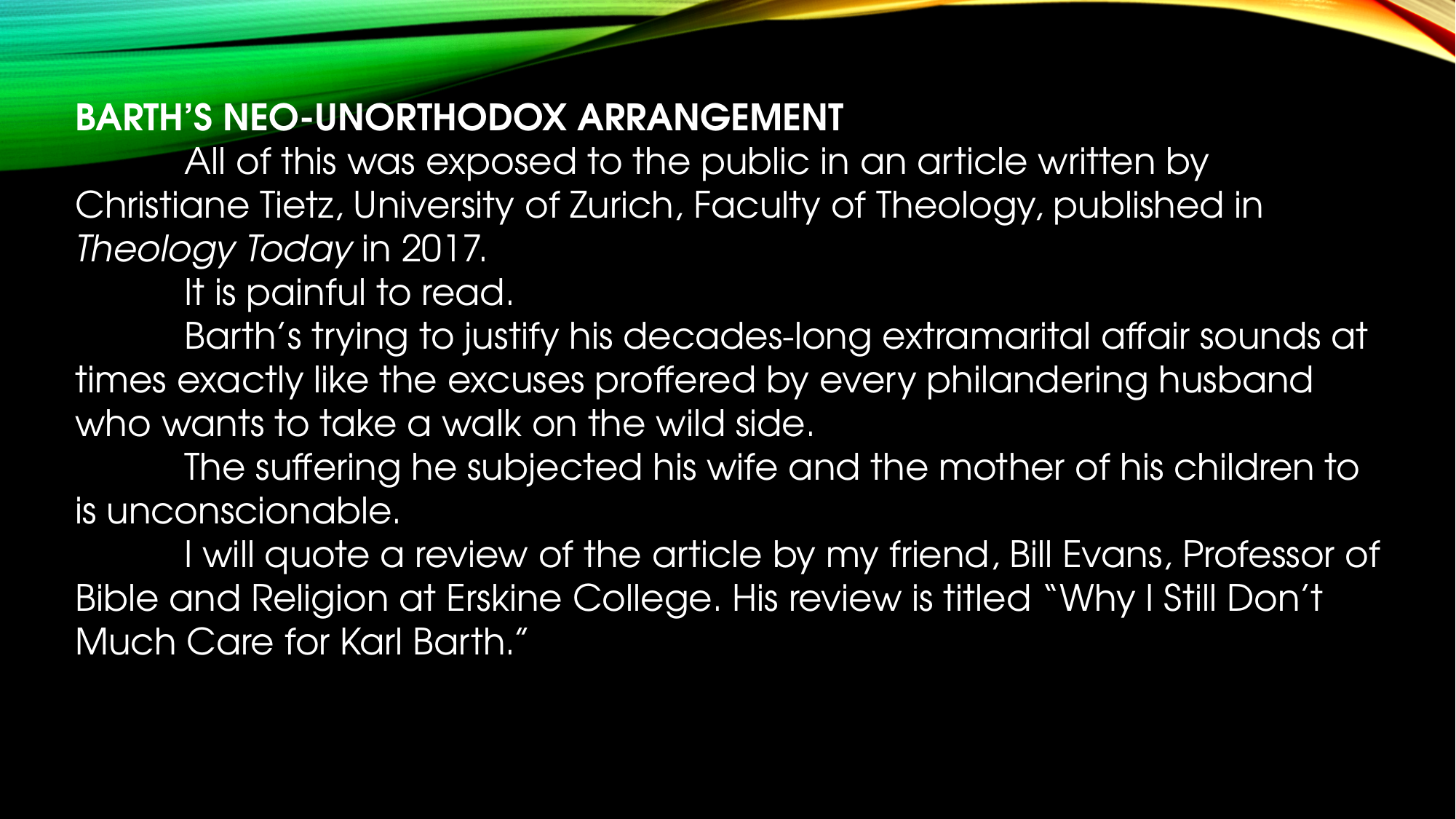

BARTH’S NEO-UNORTHODOX ARRANGEMENT
	All of this was exposed to the public in an article written by Christiane Tietz, University of Zurich, Faculty of Theology, published in Theology Today in 2017.
	It is painful to read.
	Barth’s trying to justify his decades-long extramarital affair sounds at times exactly like the excuses proffered by every philandering husband who wants to take a walk on the wild side.
	The suffering he subjected his wife and the mother of his children to is unconscionable.
	I will quote a review of the article by my friend, Bill Evans, Professor of Bible and Religion at Erskine College. His review is titled “Why I Still Don’t Much Care for Karl Barth.”